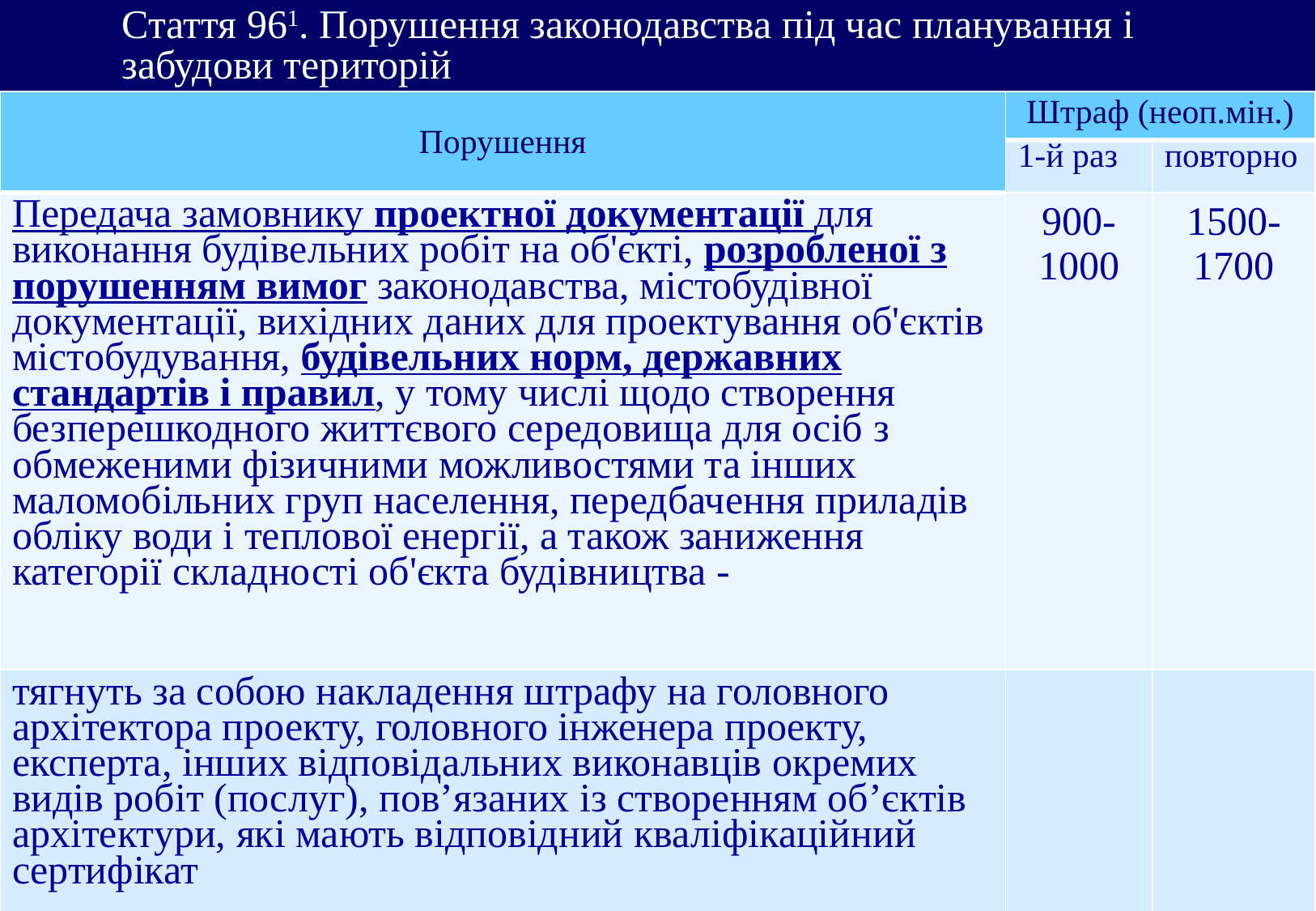

Стаття 961. Порушення законодавства під час планування і забудови територій
| Порушення | Штраф (неоп.мін.) |  |
| --- | --- | --- |
|  | 1-й раз | повторно |
| Передача замовнику проектної документації для виконання будівельних робіт на об'єкті, розробленої з порушенням вимог законодавства, містобудівної документації, вихідних даних для проектування об'єктів містобудування, будівельних норм, державних стандартів і правил, у тому числі щодо створення безперешкодного життєвого середовища для осіб з обмеженими фізичними можливостями та інших маломобільних груп населення, передбачення приладів обліку води і теплової енергії, а також заниження категорії складності об'єкта будівництва - | 900-1000 | 1500-1700 |
| тягнуть за собою накладення штрафу на головного архітектора проекту, головного інженера проекту, експерта, інших відповідальних виконавців окремих видів робіт (послуг), пов’язаних із створенням об’єктів архітектури, які мають відповідний кваліфікаційний сертифікат |  |  |